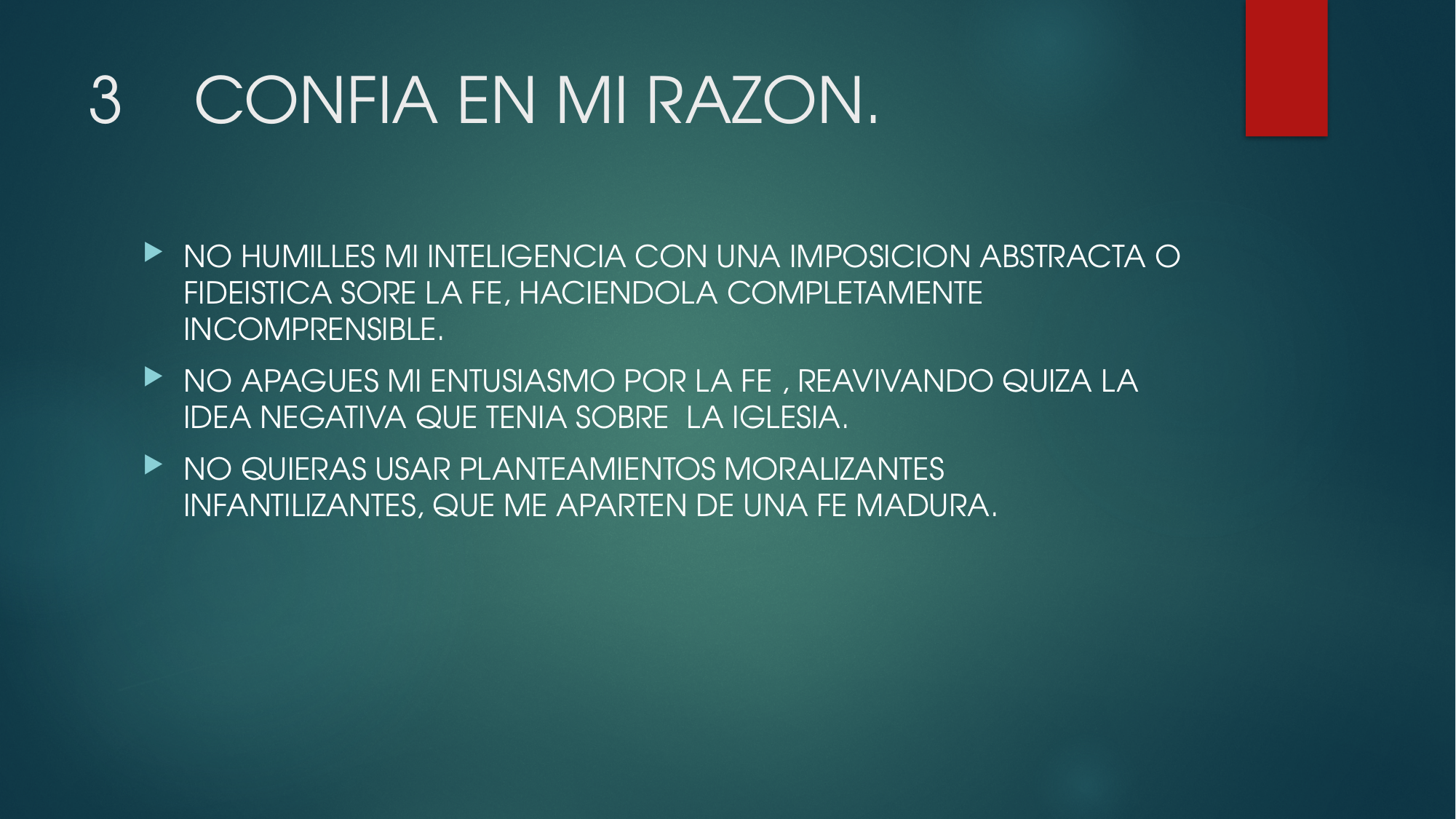

# 3    CONFIA EN MI RAZON.
NO HUMILLES MI INTELIGENCIA CON UNA IMPOSICION ABSTRACTA O FIDEISTICA SORE LA FE, HACIENDOLA COMPLETAMENTE INCOMPRENSIBLE.
NO APAGUES MI ENTUSIASMO POR LA FE , REAVIVANDO QUIZA LA IDEA NEGATIVA QUE TENIA SOBRE  LA IGLESIA.
NO QUIERAS USAR PLANTEAMIENTOS MORALIZANTES INFANTILIZANTES, QUE ME APARTEN DE UNA FE MADURA.